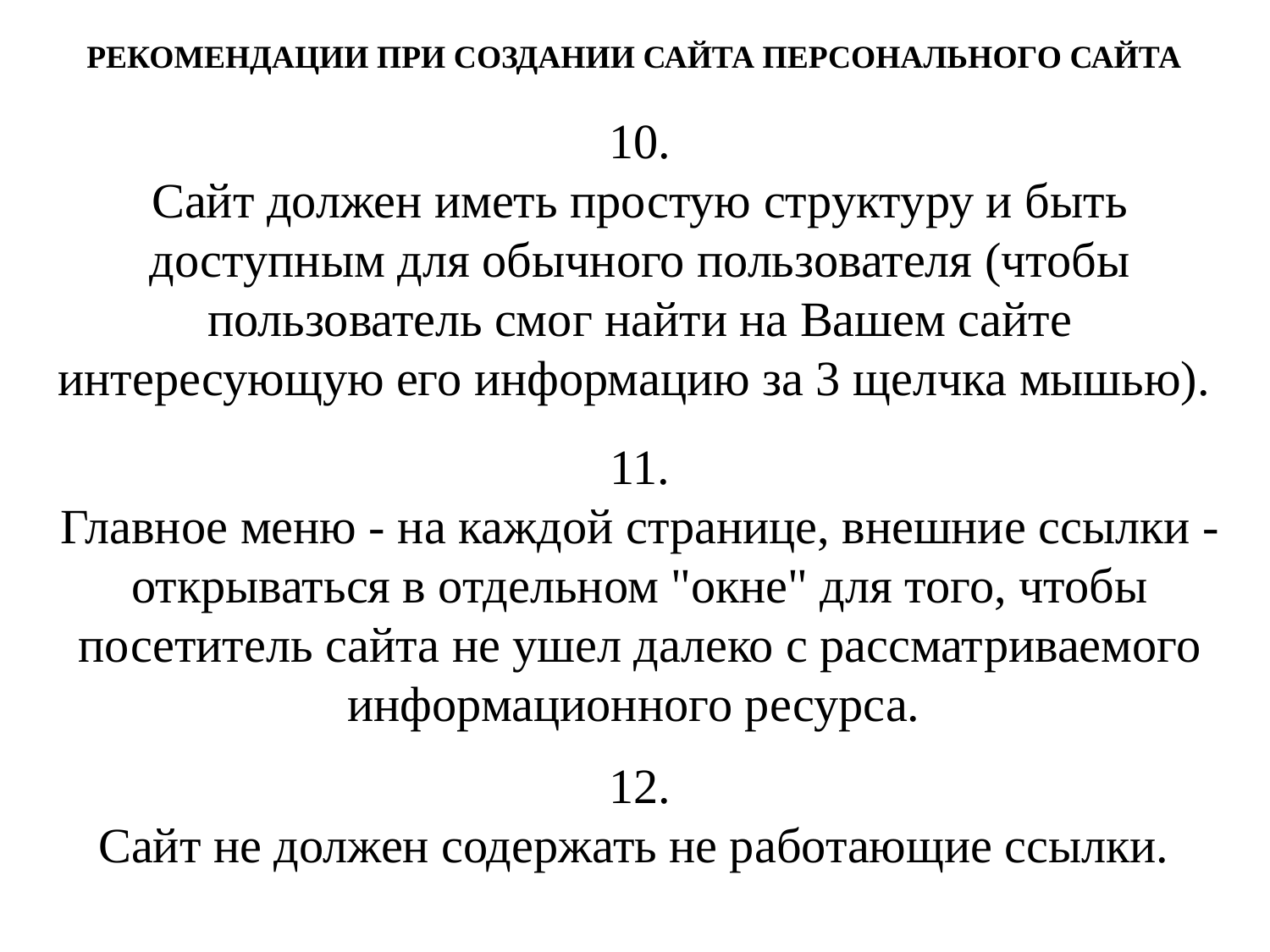

РЕКОМЕНДАЦИИ ПРИ СОЗДАНИИ САЙТА ПЕРСОНАЛЬНОГО САЙТА
10.
Сайт должен иметь простую структуру и быть доступным для обычного пользователя (чтобы пользователь смог найти на Вашем сайте интересующую его информацию за 3 щелчка мышью).
11.
Главное меню - на каждой странице, внешние ссылки - открываться в отдельном "окне" для того, чтобы посетитель сайта не ушел далеко с рассматриваемого информационного ресурса.
12.
Сайт не должен содержать не работающие ссылки.